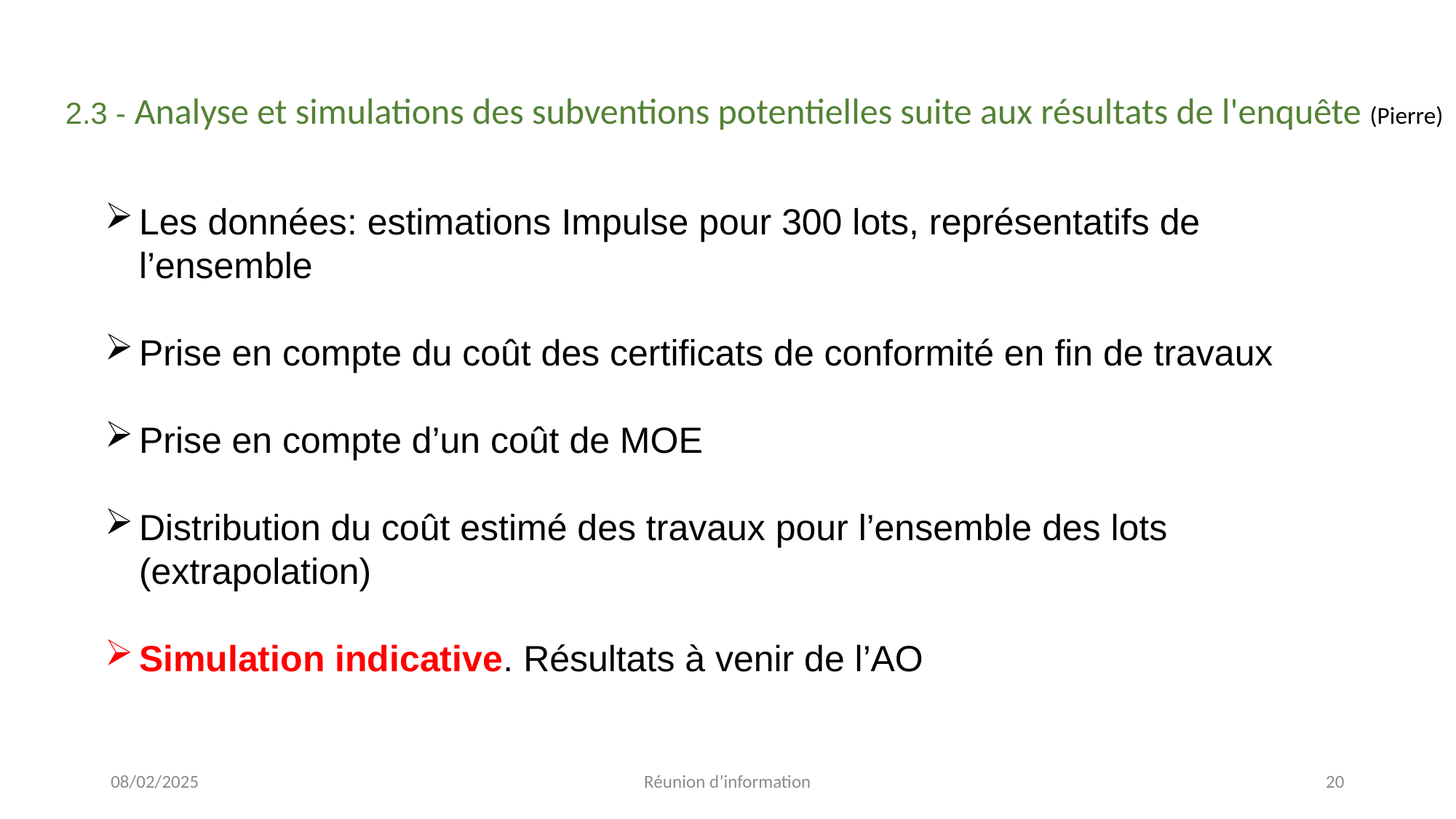

2.3 - Analyse et simulations des subventions potentielles suite aux résultats de l'enquête (Pierre)
Les données: estimations Impulse pour 300 lots, représentatifs de l’ensemble

Prise en compte du coût des certificats de conformité en fin de travaux

Prise en compte d’un coût de MOE

Distribution du coût estimé des travaux pour l’ensemble des lots (extrapolation)

Simulation indicative. Résultats à venir de l’AO

08/02/2025
Réunion d’information
20